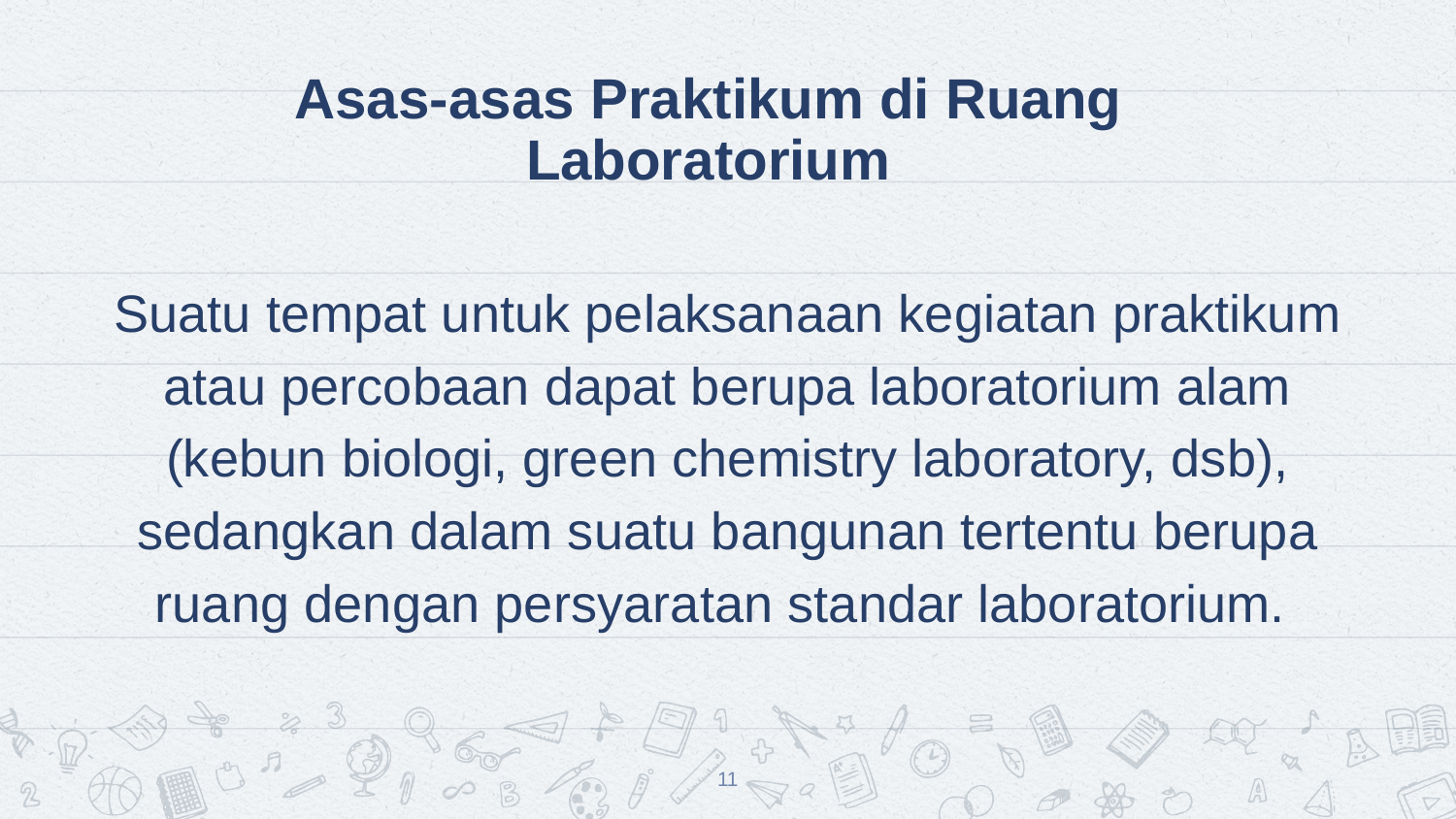

Asas-asas Praktikum di Ruang Laboratorium
Suatu tempat untuk pelaksanaan kegiatan praktikum atau percobaan dapat berupa laboratorium alam (kebun biologi, green chemistry laboratory, dsb), sedangkan dalam suatu bangunan tertentu berupa ruang dengan persyaratan standar laboratorium.
11